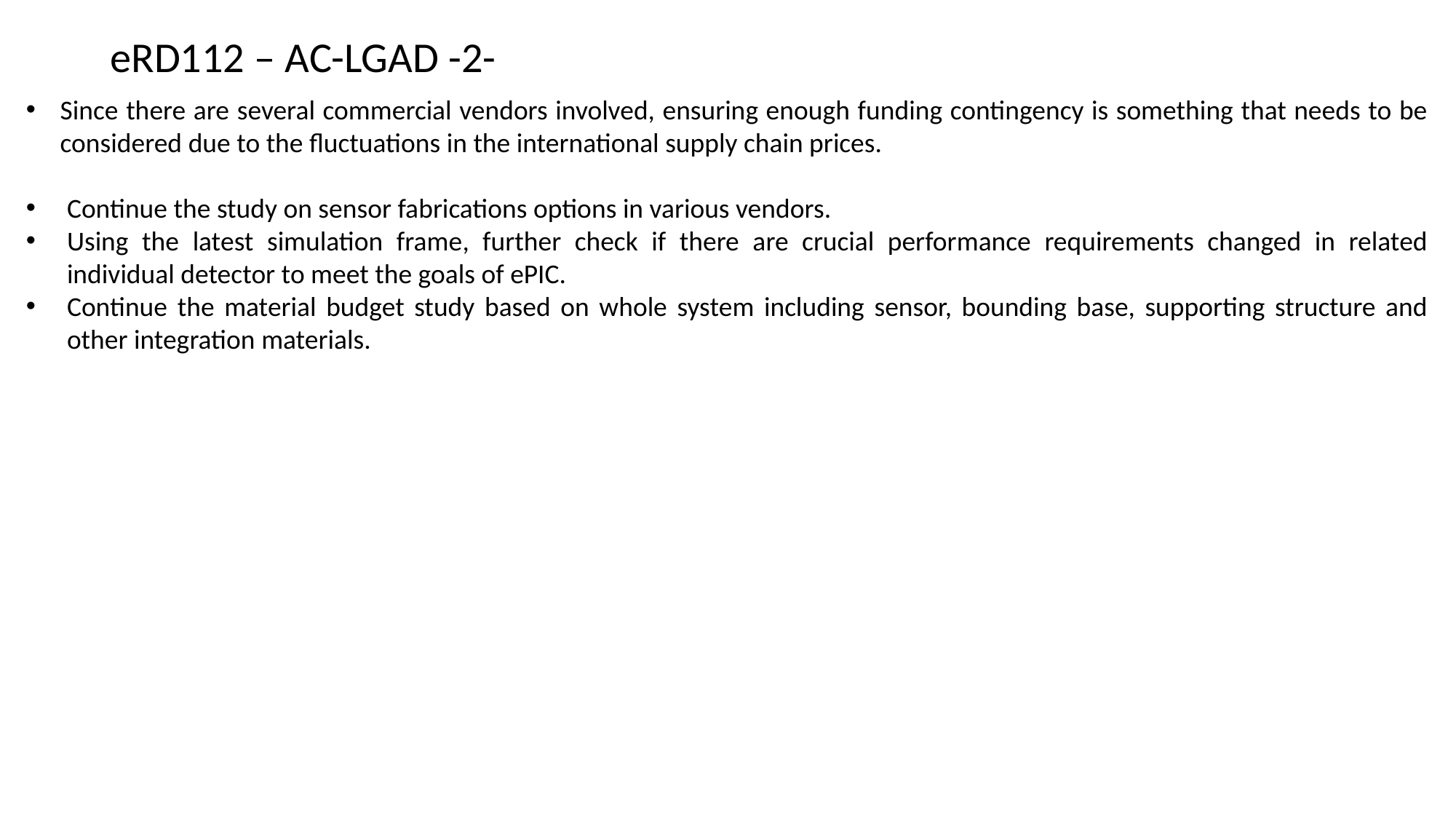

eRD112 – AC-LGAD -2-
Since there are several commercial vendors involved, ensuring enough funding contingency is something that needs to be considered due to the fluctuations in the international supply chain prices.

Continue the study on sensor fabrications options in various vendors.
Using the latest simulation frame, further check if there are crucial performance requirements changed in related individual detector to meet the goals of ePIC.
Continue the material budget study based on whole system including sensor, bounding base, supporting structure and other integration materials.